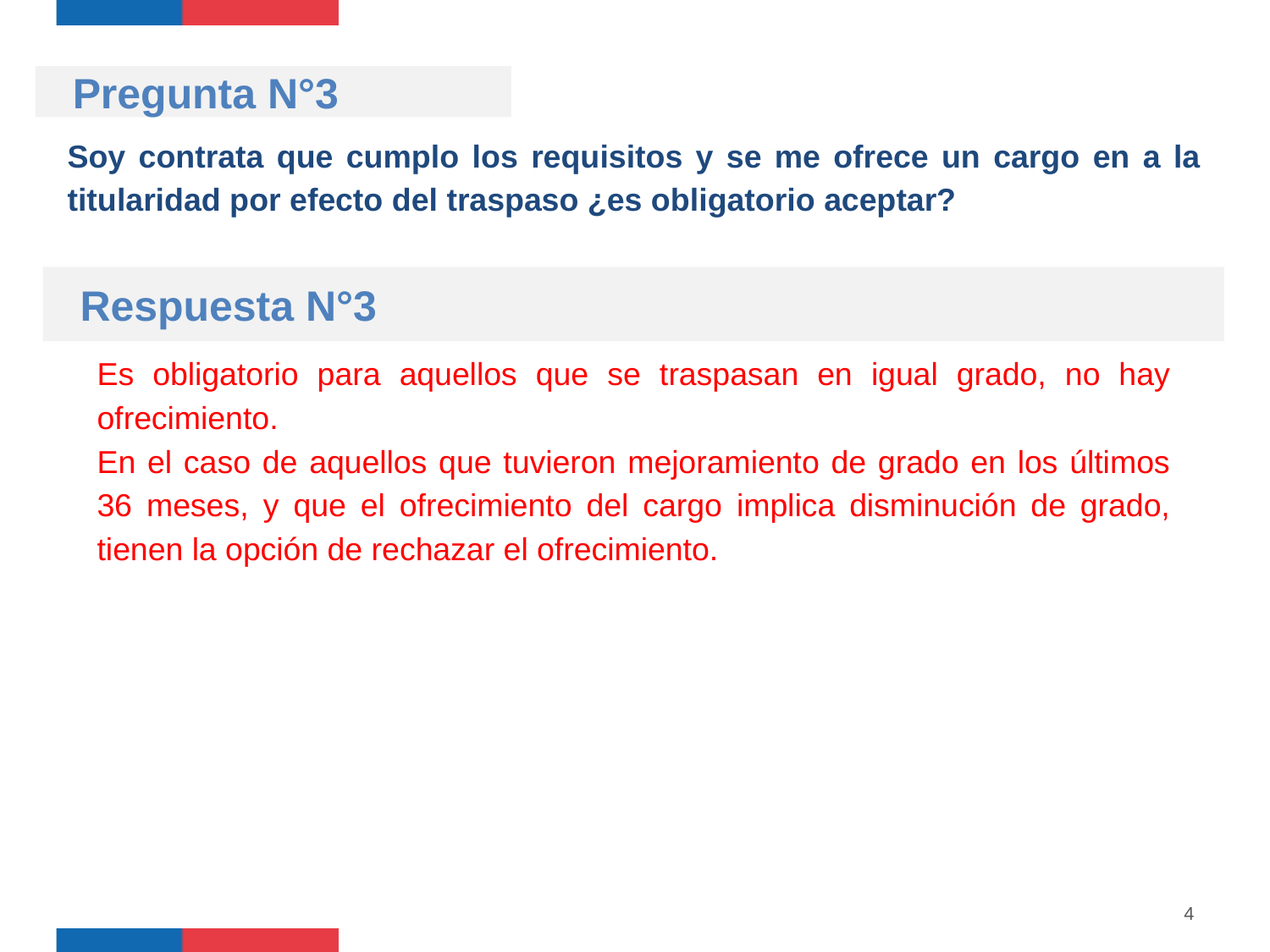

Pregunta N°3
Soy contrata que cumplo los requisitos y se me ofrece un cargo en a la titularidad por efecto del traspaso ¿es obligatorio aceptar?
Respuesta N°3
Es obligatorio para aquellos que se traspasan en igual grado, no hay ofrecimiento.
En el caso de aquellos que tuvieron mejoramiento de grado en los últimos 36 meses, y que el ofrecimiento del cargo implica disminución de grado, tienen la opción de rechazar el ofrecimiento.